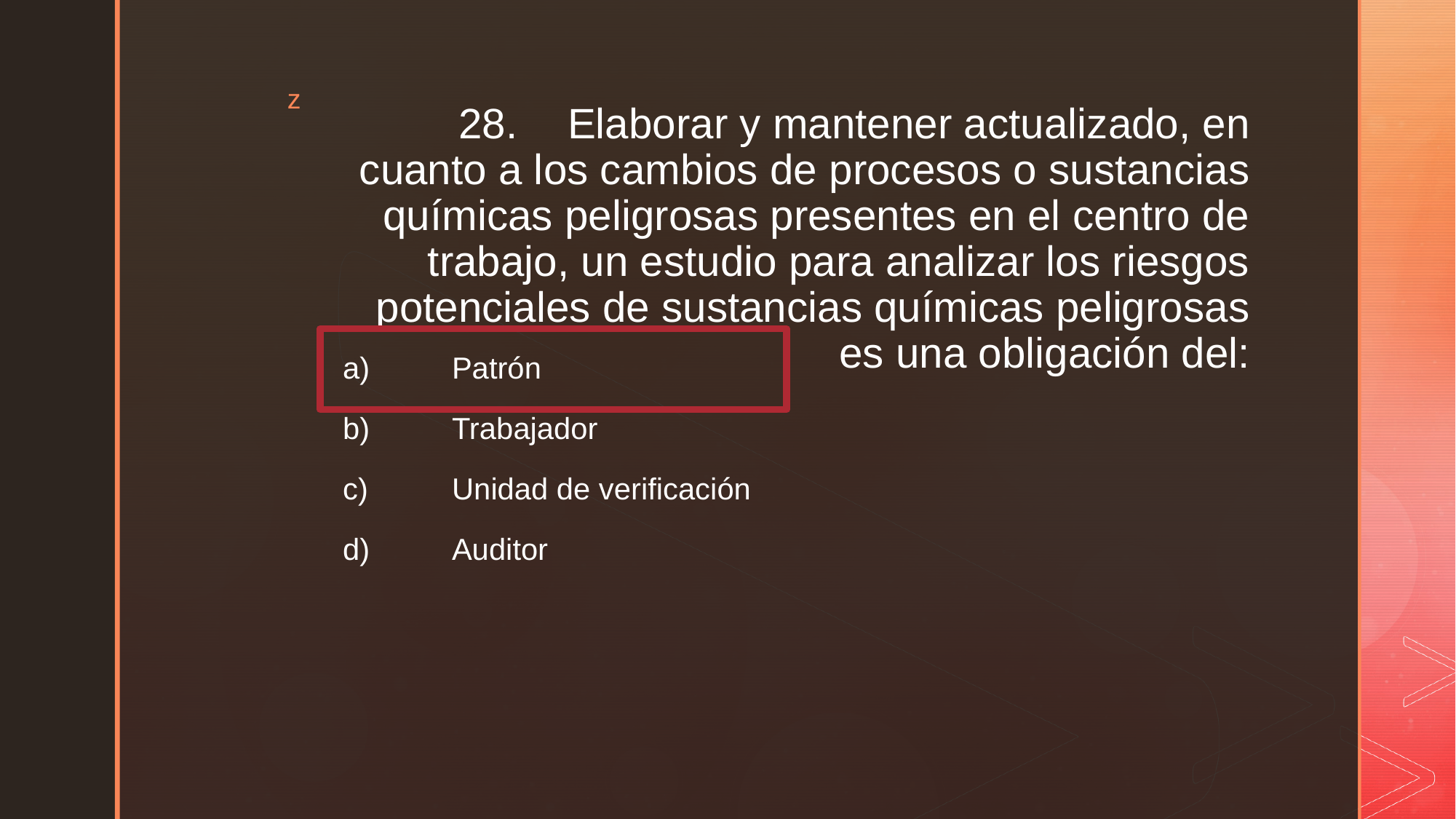

# 28.	Elaborar y mantener actualizado, en cuanto a los cambios de procesos o sustancias químicas peligrosas presentes en el centro de trabajo, un estudio para analizar los riesgos potenciales de sustancias químicas peligrosas es una obligación del:
a)	Patrón
b)	Trabajador
c)	Unidad de verificación
d)	Auditor